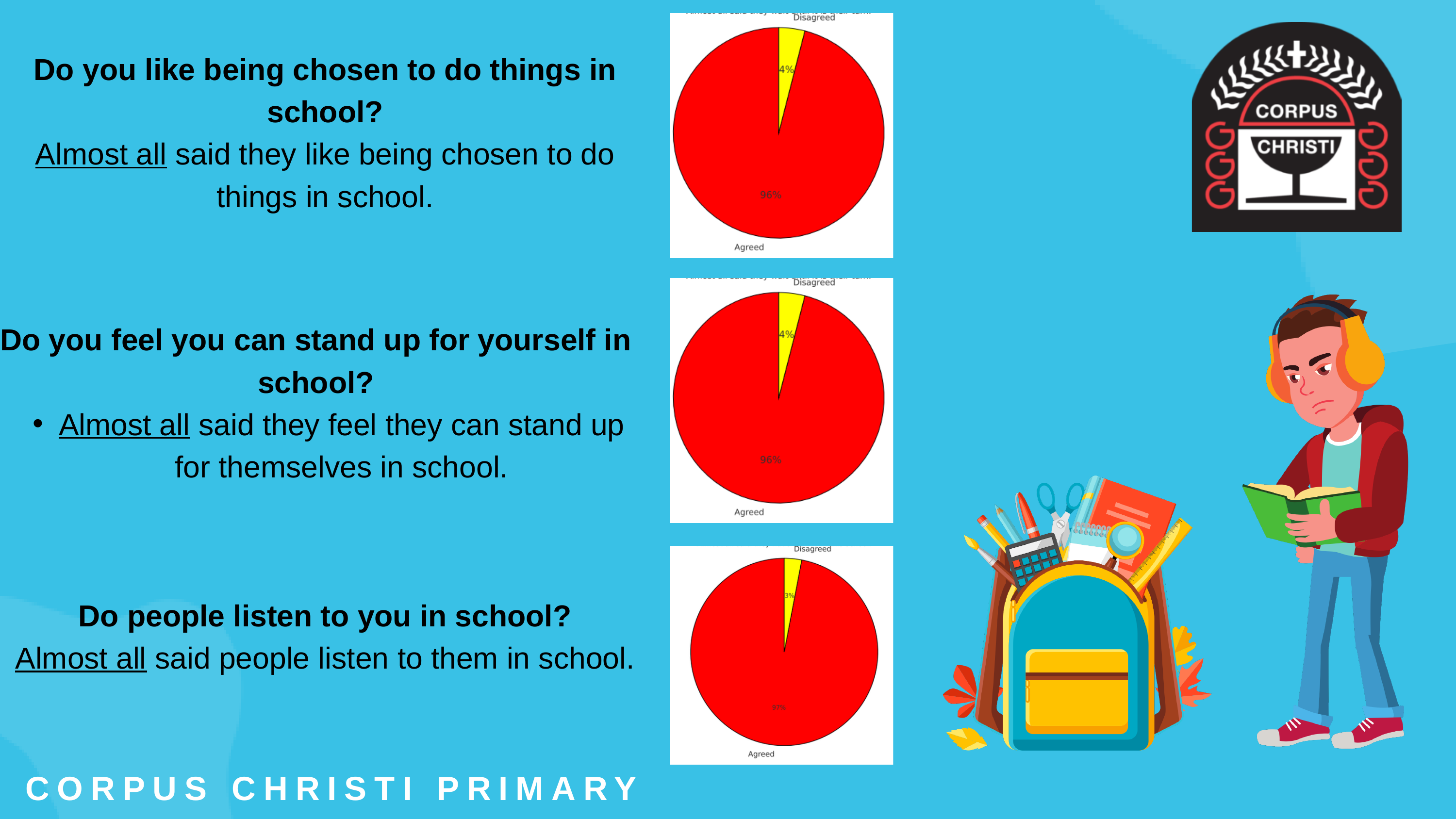

Do you like being chosen to do things in school?
Almost all said they like being chosen to do things in school.

Do you feel you can stand up for yourself in school?
Almost all said they feel they can stand up for themselves in school.

Do people listen to you in school?
Almost all said people listen to them in school.

CORPUS CHRISTI PRIMARY